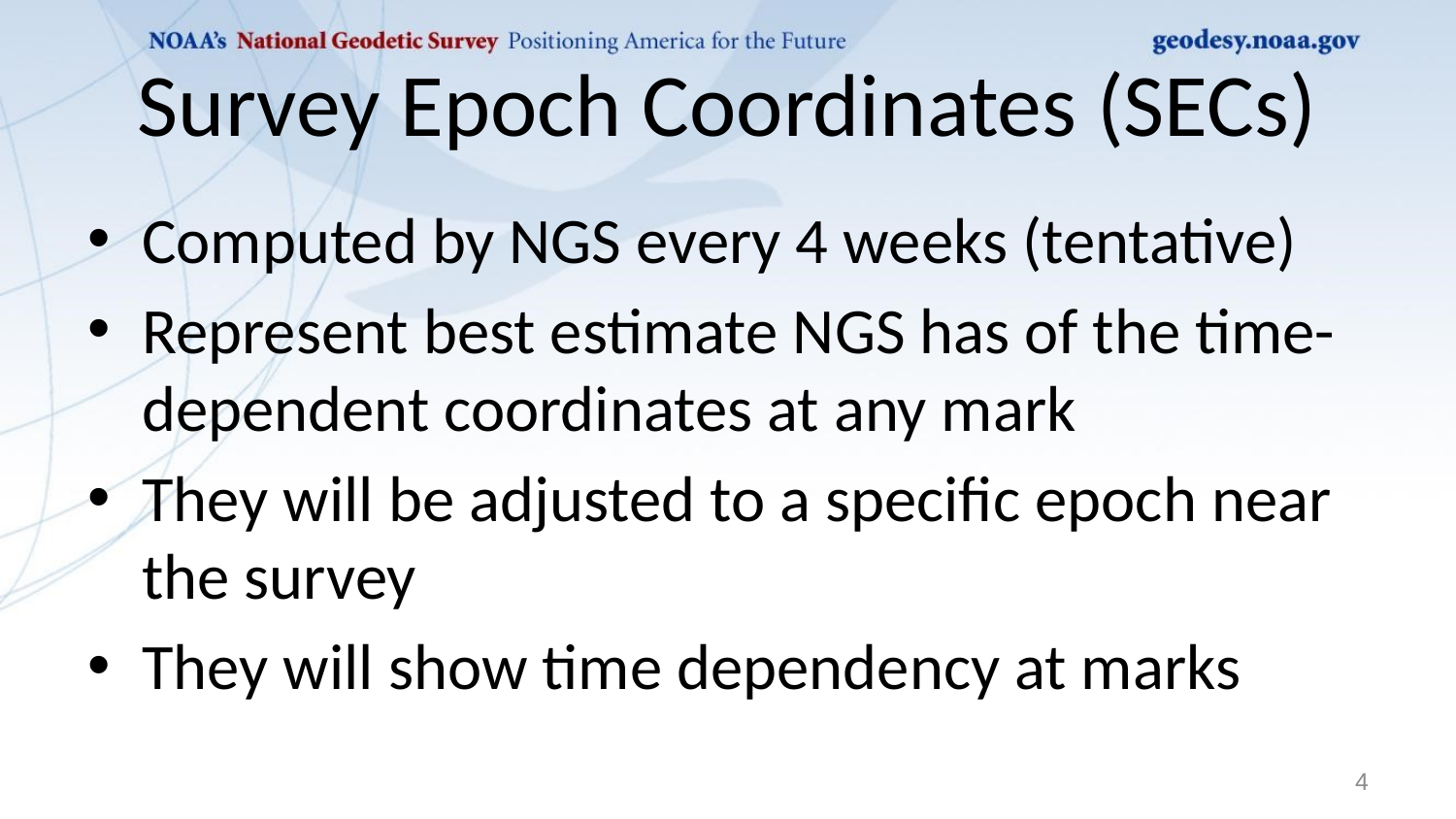

# Survey Epoch Coordinates (SECs)
Computed by NGS every 4 weeks (tentative)
Represent best estimate NGS has of the time-dependent coordinates at any mark
They will be adjusted to a specific epoch near the survey
They will show time dependency at marks
4